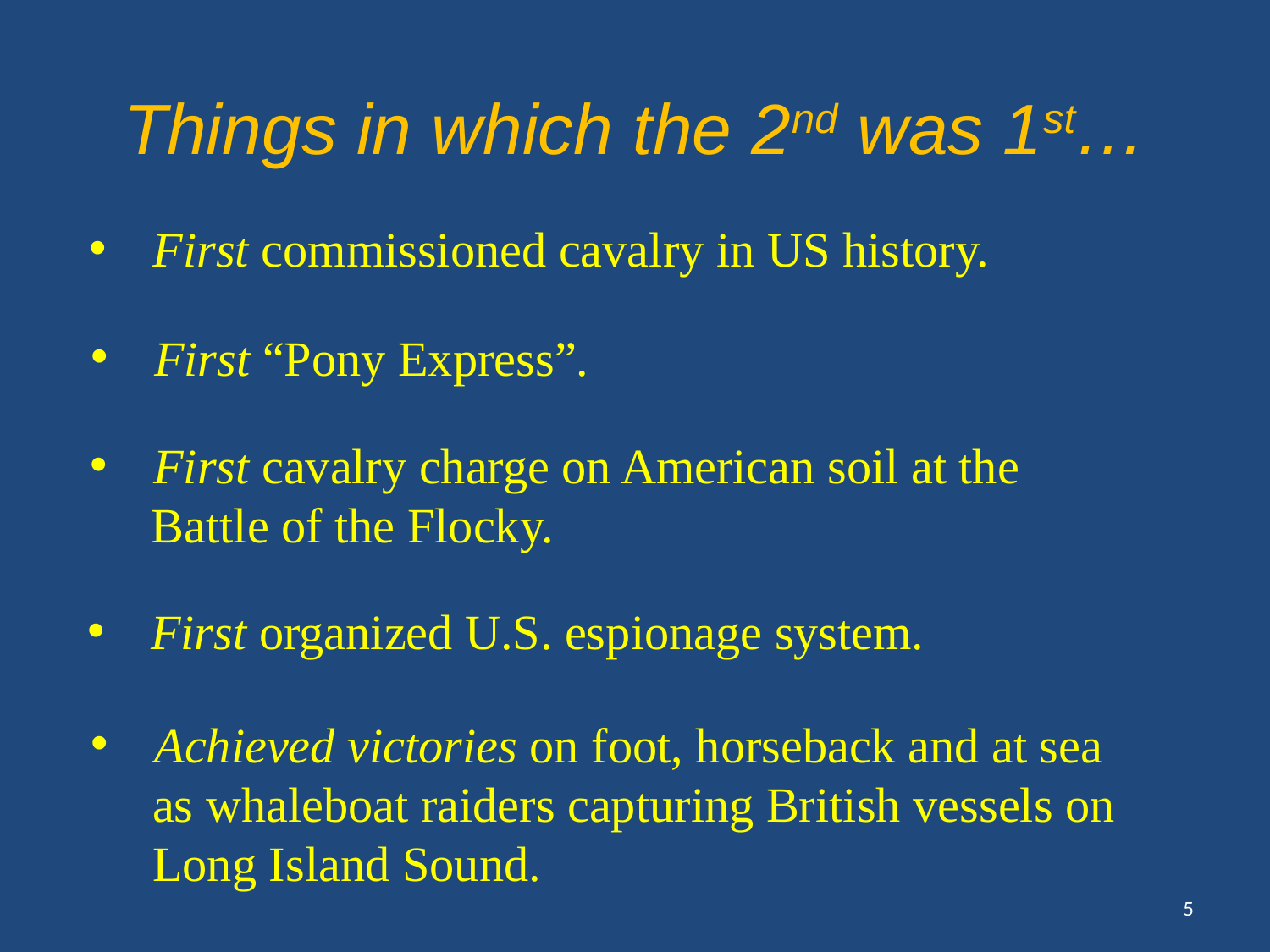

# Things in which the 2nd was 1st…
First commissioned cavalry in US history.
First “Pony Express”.
First cavalry charge on American soil at the
     Battle of the Flocky.
First organized U.S. espionage system.
Achieved victories on foot, horseback and at sea
     as whaleboat raiders capturing British vessels on
     Long Island Sound.
5